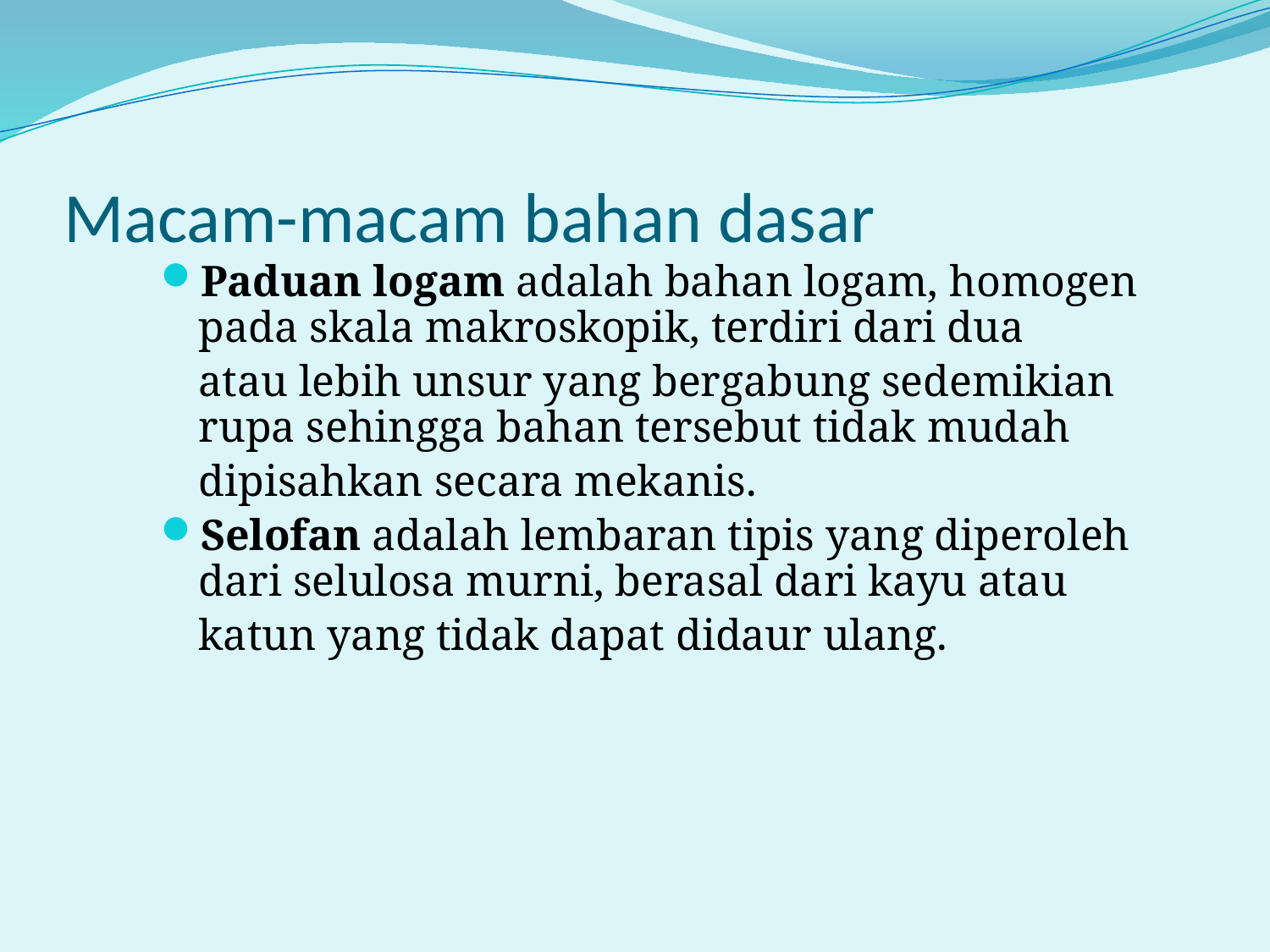

# Macam-macam bahan dasar
Paduan logam adalah bahan logam, homogen pada skala makroskopik, terdiri dari dua
	atau lebih unsur yang bergabung sedemikian rupa sehingga bahan tersebut tidak mudah
	dipisahkan secara mekanis.
Selofan adalah lembaran tipis yang diperoleh dari selulosa murni, berasal dari kayu atau
	katun yang tidak dapat didaur ulang.